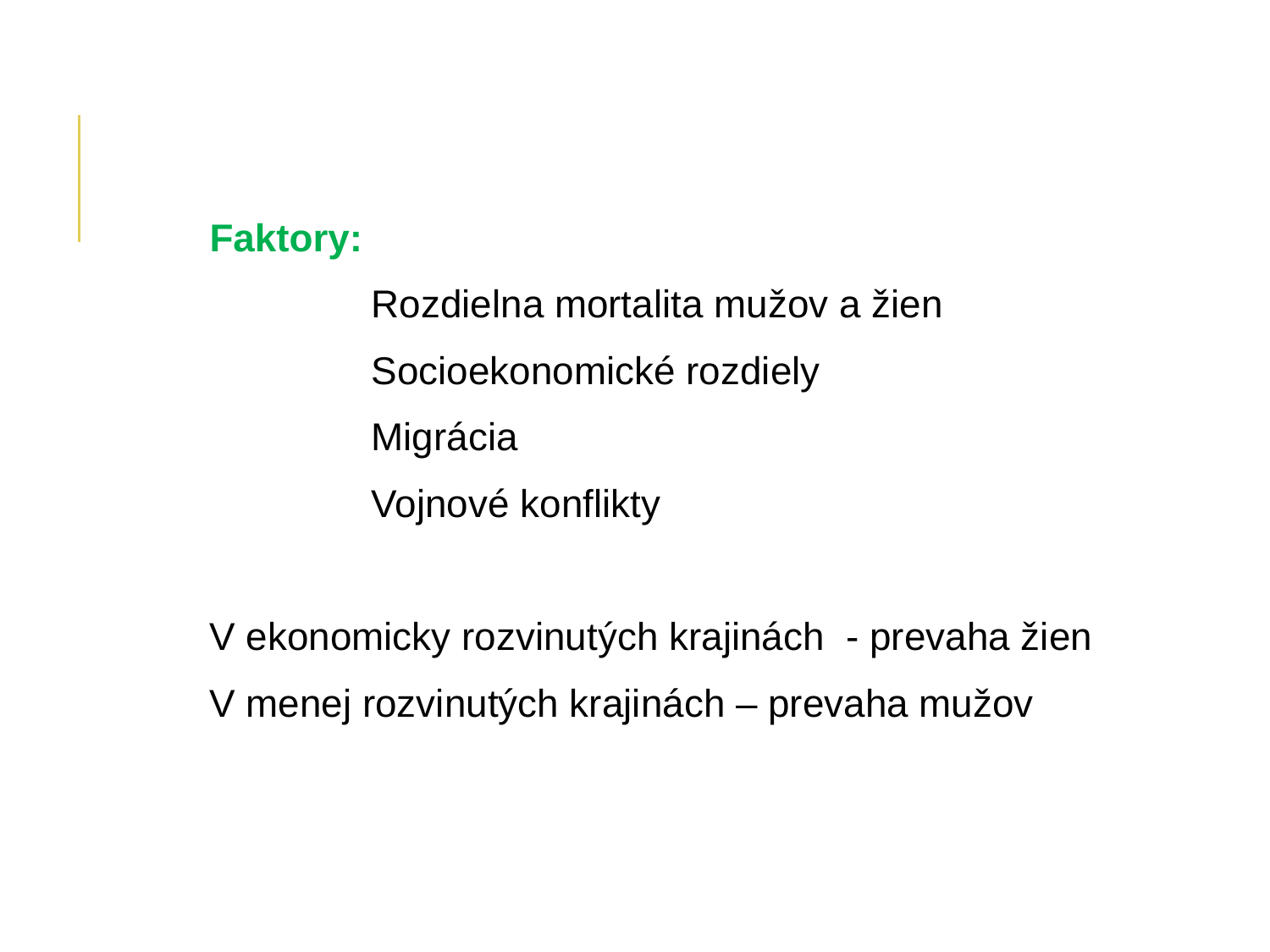

Faktory:
               Rozdielna mortalita mužov a žien
               Socioekonomické rozdiely
               Migrácia
               Vojnové konflikty

V ekonomicky rozvinutých krajinách  - prevaha žien
V menej rozvinutých krajinách – prevaha mužov